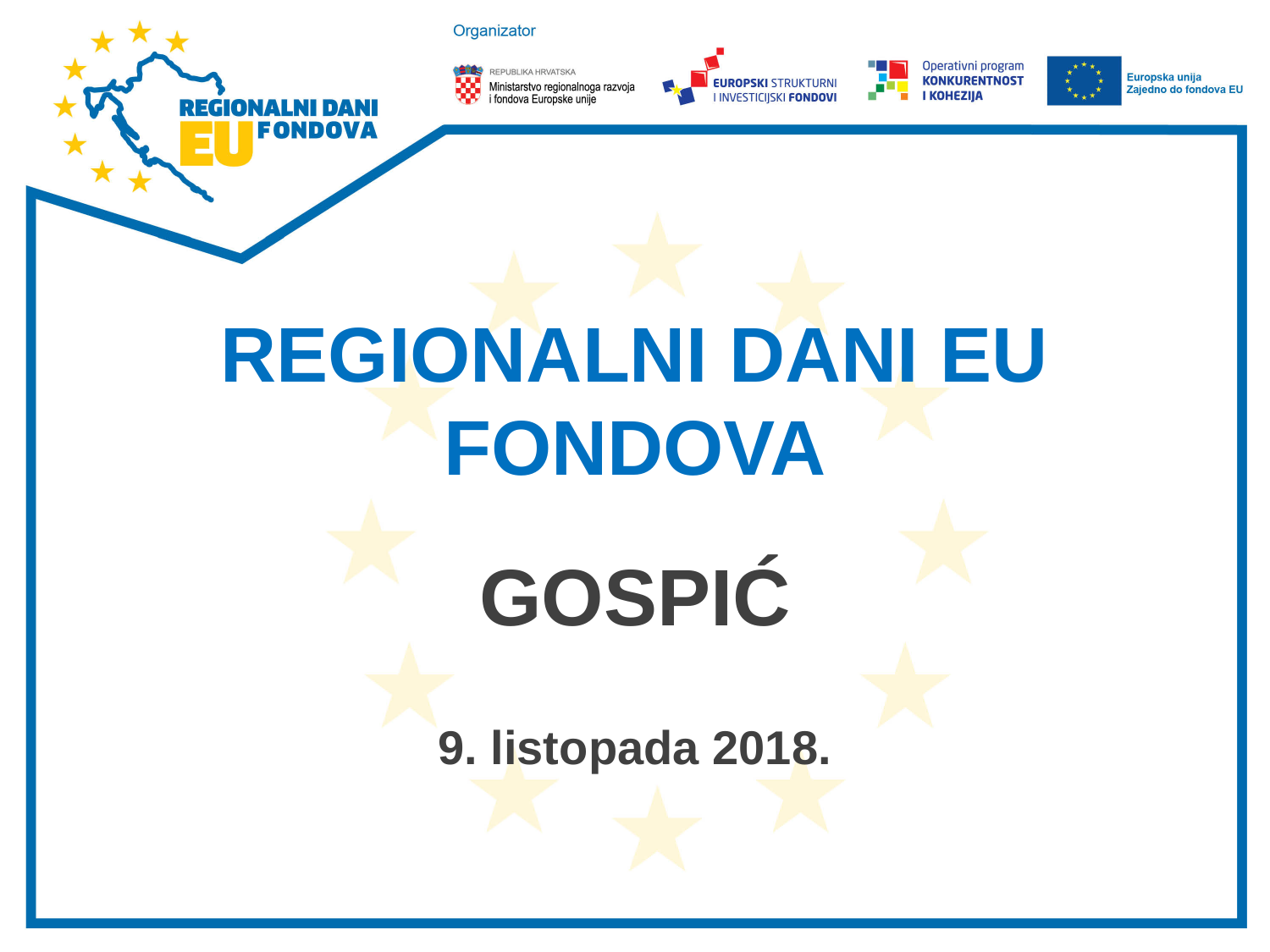

# REGIONALNI DANI EU FONDOVA
GOSPIĆ

9. listopada 2018.